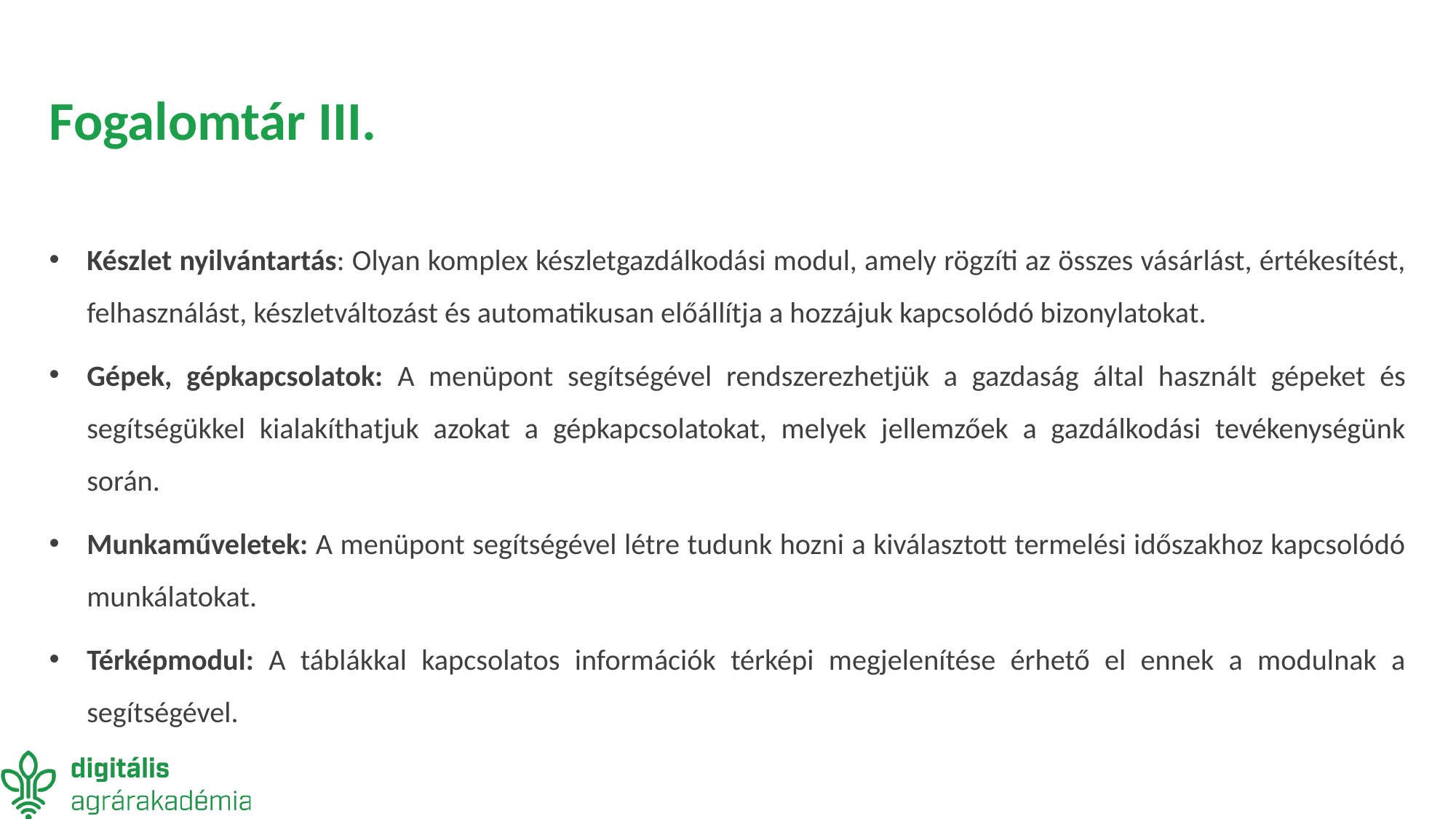

# Fogalomtár III.
Készlet nyilvántartás: Olyan komplex készletgazdálkodási modul, amely rögzíti az összes vásárlást, értékesítést, felhasználást, készletváltozást és automatikusan előállítja a hozzájuk kapcsolódó bizonylatokat.
Gépek, gépkapcsolatok: A menüpont segítségével rendszerezhetjük a gazdaság által használt gépeket és segítségükkel kialakíthatjuk azokat a gépkapcsolatokat, melyek jellemzőek a gazdálkodási tevékenységünk során.
Munkaműveletek: A menüpont segítségével létre tudunk hozni a kiválasztott termelési időszakhoz kapcsolódó munkálatokat.
Térképmodul: A táblákkal kapcsolatos információk térképi megjelenítése érhető el ennek a modulnak a segítségével.